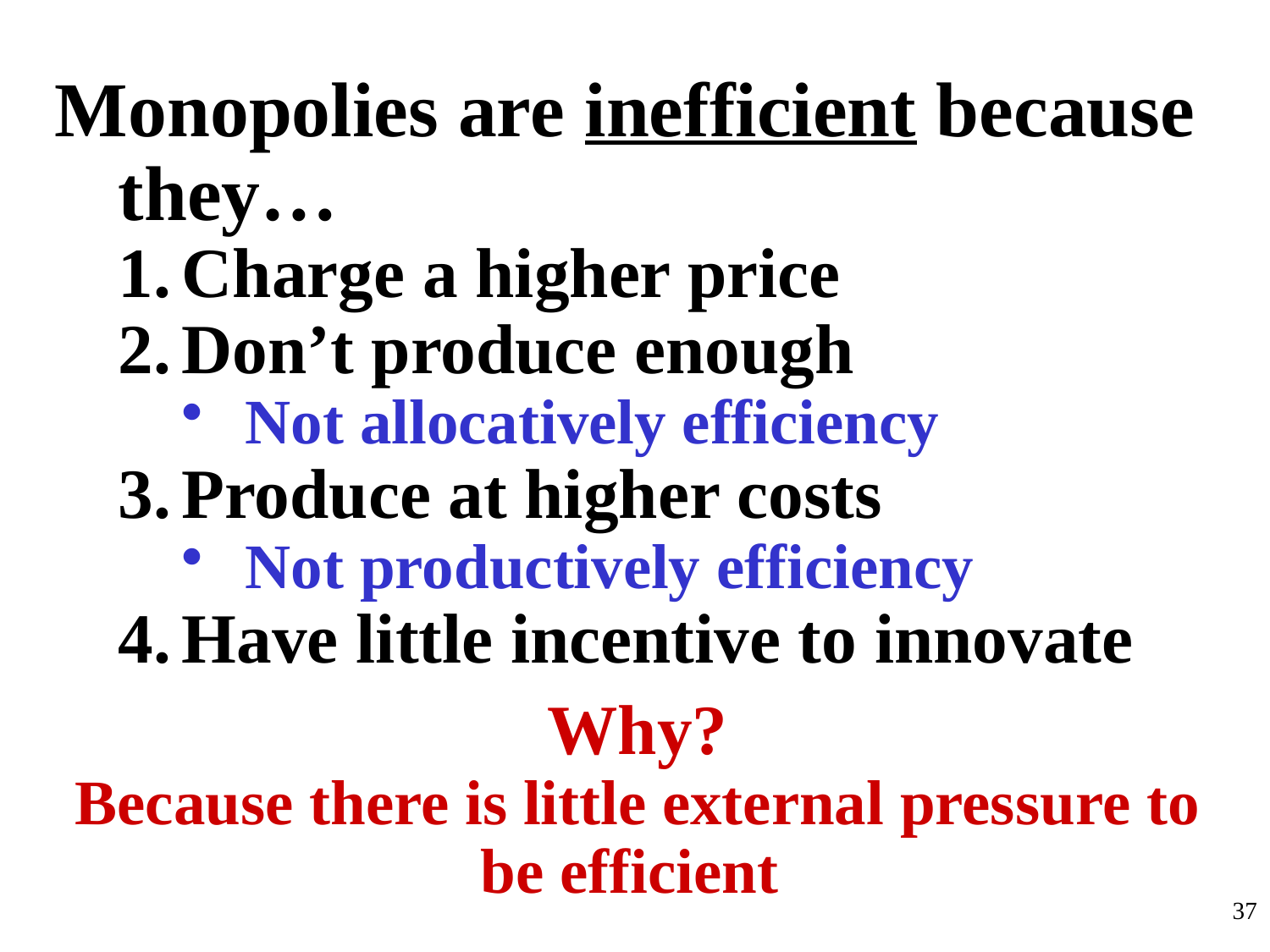

Monopolies are inefficient because they…
Charge a higher price
Don’t produce enough
Not allocatively efficiency
Produce at higher costs
Not productively efficiency
Have little incentive to innovate
Why?
Because there is little external pressure to be efficient
37